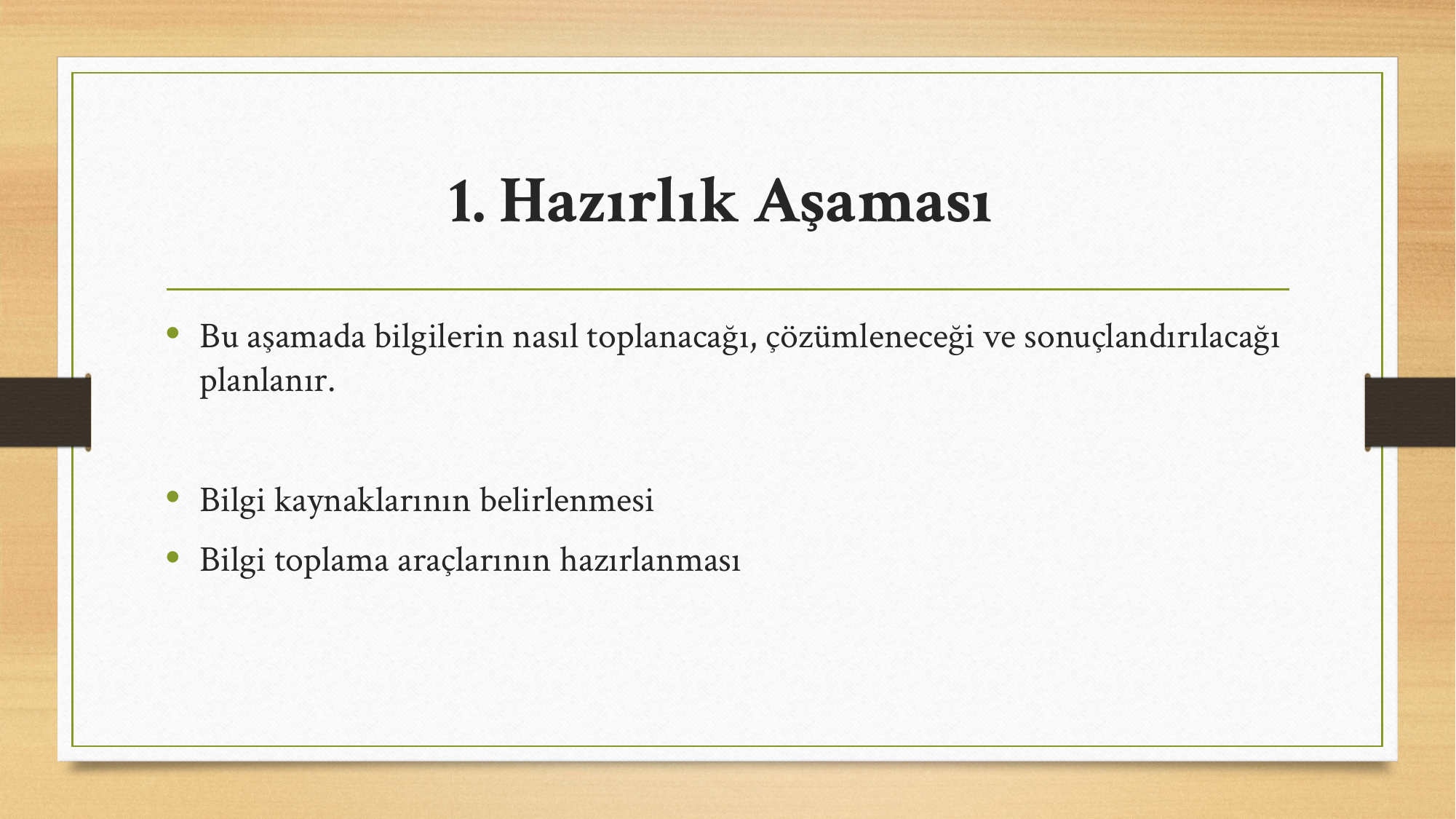

# 1. Hazırlık Aşaması
Bu aşamada bilgilerin nasıl toplanacağı, çözümleneceği ve sonuçlandırılacağı planlanır.

Bilgi kaynaklarının belirlenmesi
Bilgi toplama araçlarının hazırlanması